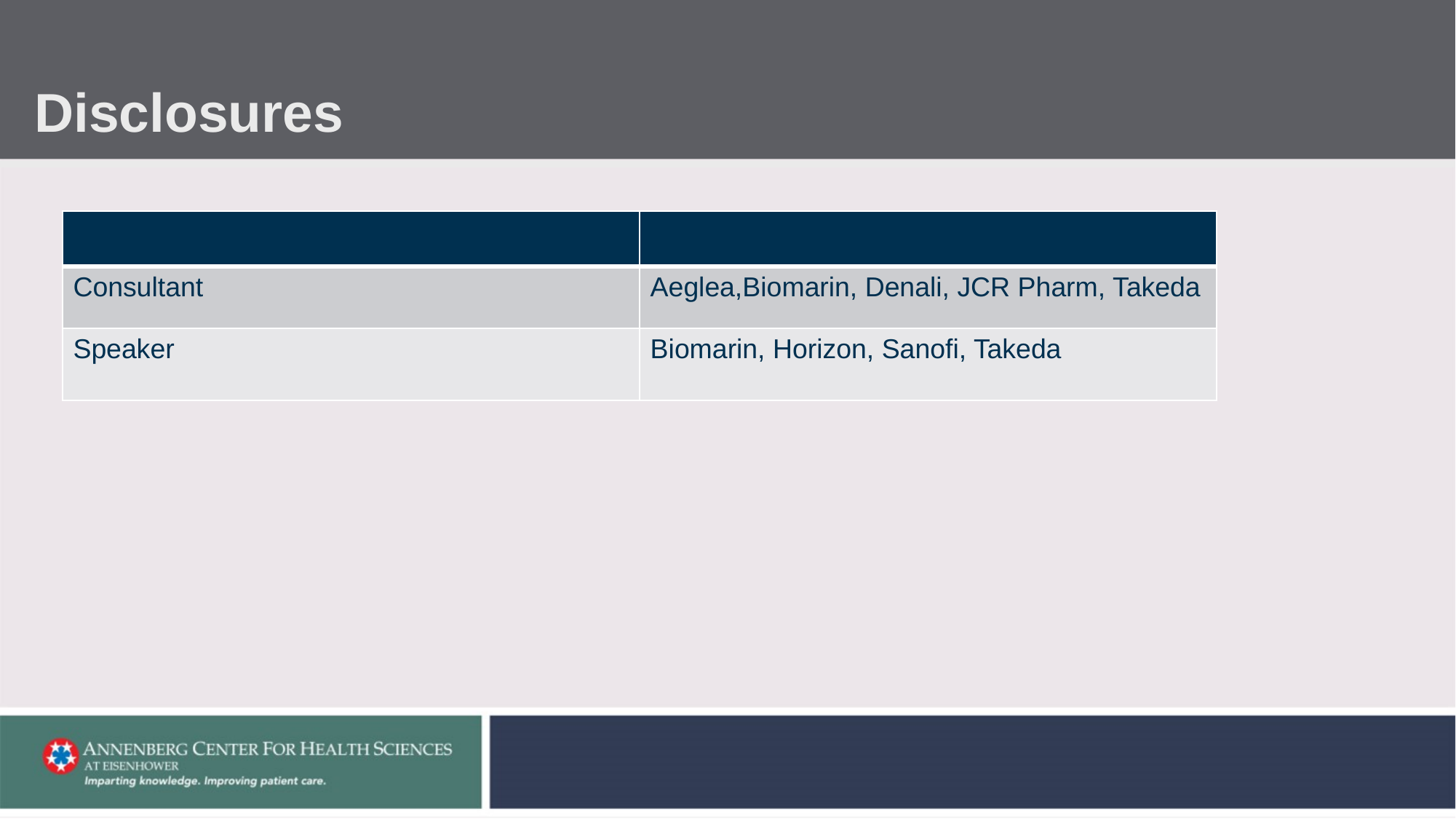

# Disclosures
|  |  |
| --- | --- |
| Consultant | Aeglea,Biomarin, Denali, JCR Pharm, Takeda |
| Speaker | Biomarin, Horizon, Sanofi, Takeda |